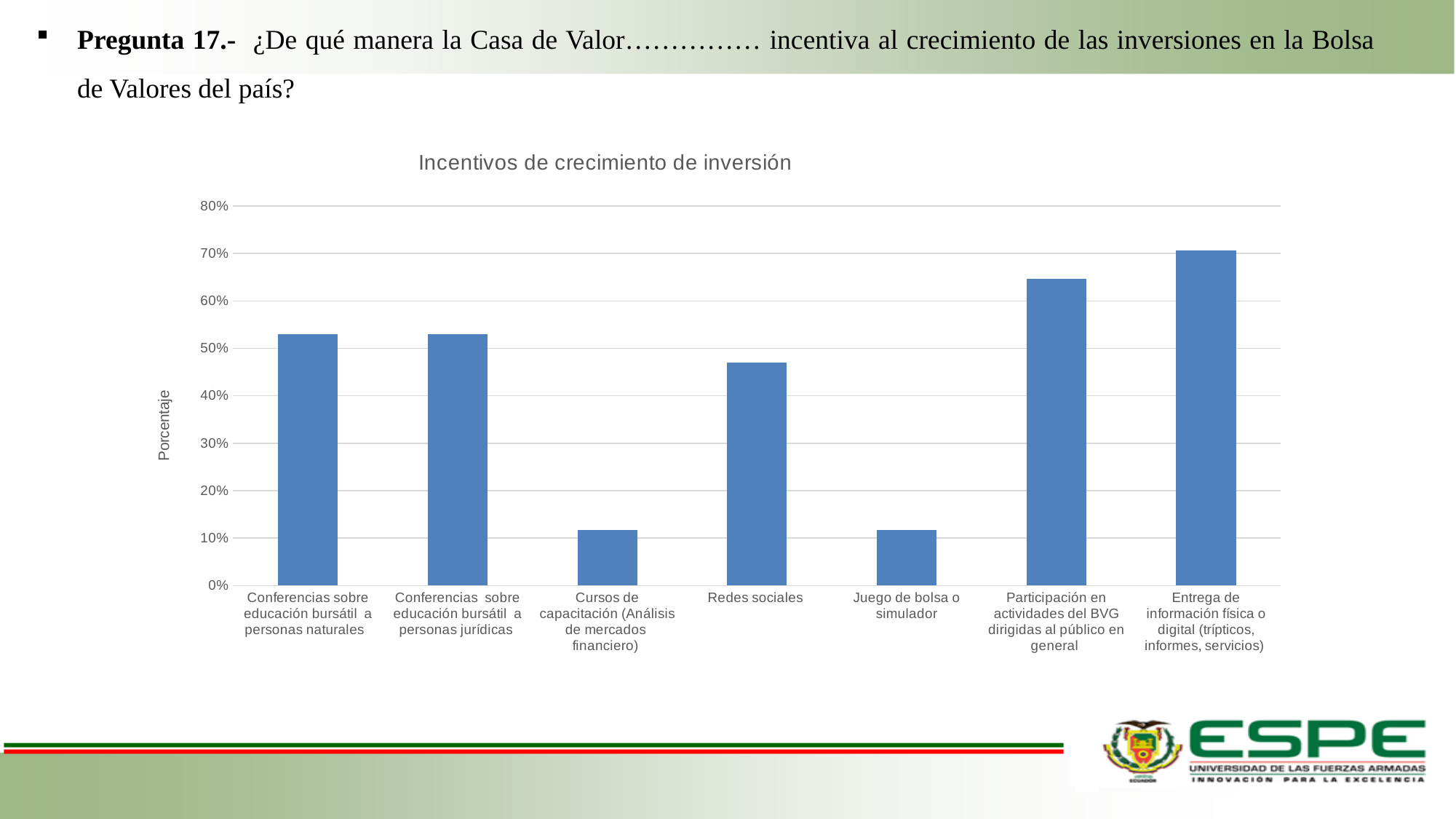

Pregunta 17.-  ¿De qué manera la Casa de Valor…………… incentiva al crecimiento de las inversiones en la Bolsa de Valores del país?

### Chart: Incentivos de crecimiento de inversión

| Category |  |
|---|---|
| Conferencias sobre educación bursátil  a personas naturales   | 0.5294117647058824 |
| Conferencias  sobre educación bursátil  a personas jurídicas  | 0.5294117647058824 |
| Cursos de capacitación (Análisis de mercados  financiero)  | 0.11764705882352941 |
| Redes sociales  | 0.47058823529411764 |
| Juego de bolsa o simulador | 0.11764705882352941 |
| Participación en actividades del BVG dirigidas al público en general  | 0.6470588235294118 |
| Entrega de información física o digital (trípticos, informes, servicios)  | 0.7058823529411765 |